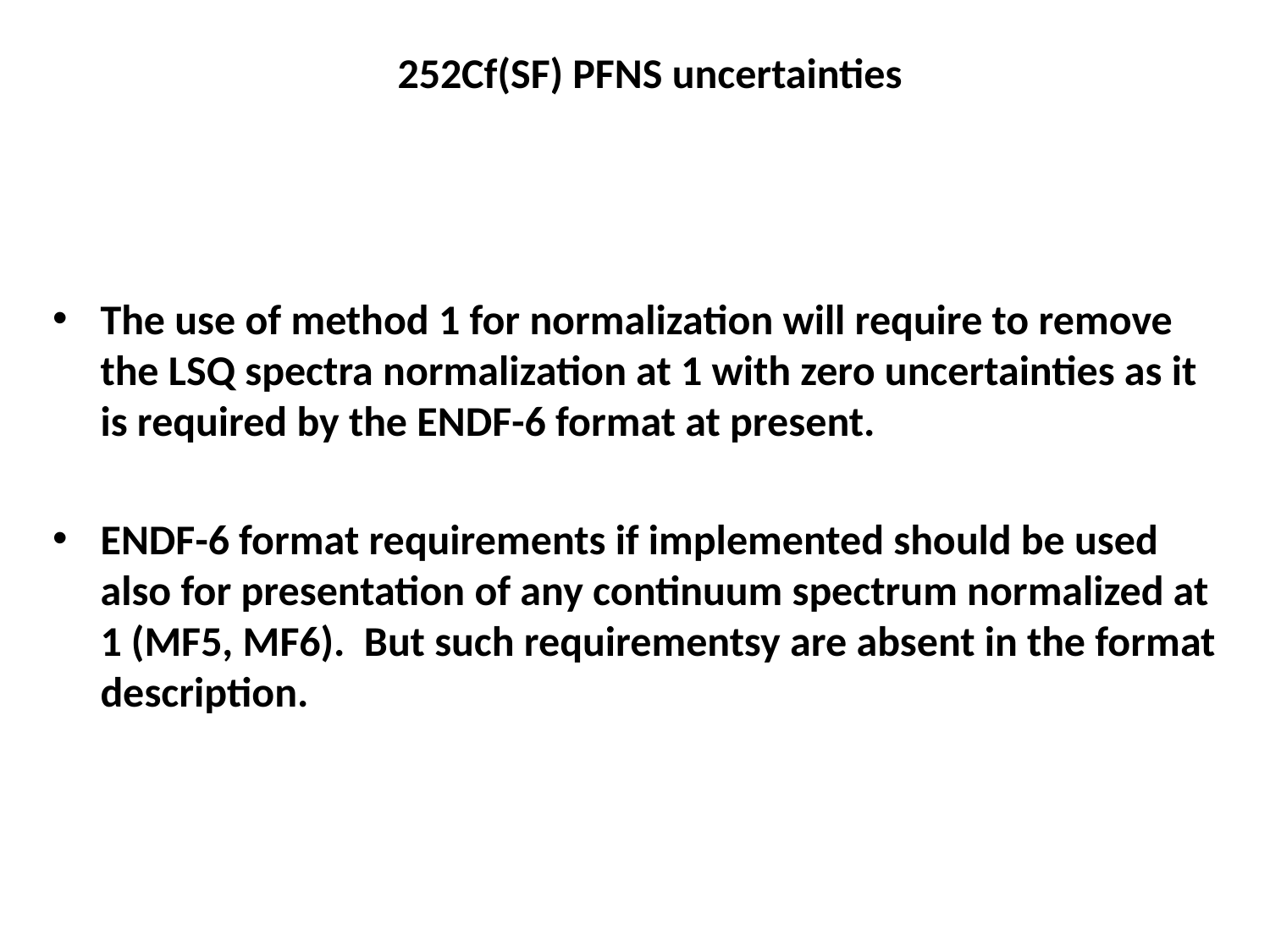

252Cf(SF) PFNS uncertainties
The use of method 1 for normalization will require to remove the LSQ spectra normalization at 1 with zero uncertainties as it is required by the ENDF-6 format at present.

ENDF-6 format requirements if implemented should be used also for presentation of any continuum spectrum normalized at 1 (MF5, MF6).  But such requirementsy are absent in the format description.